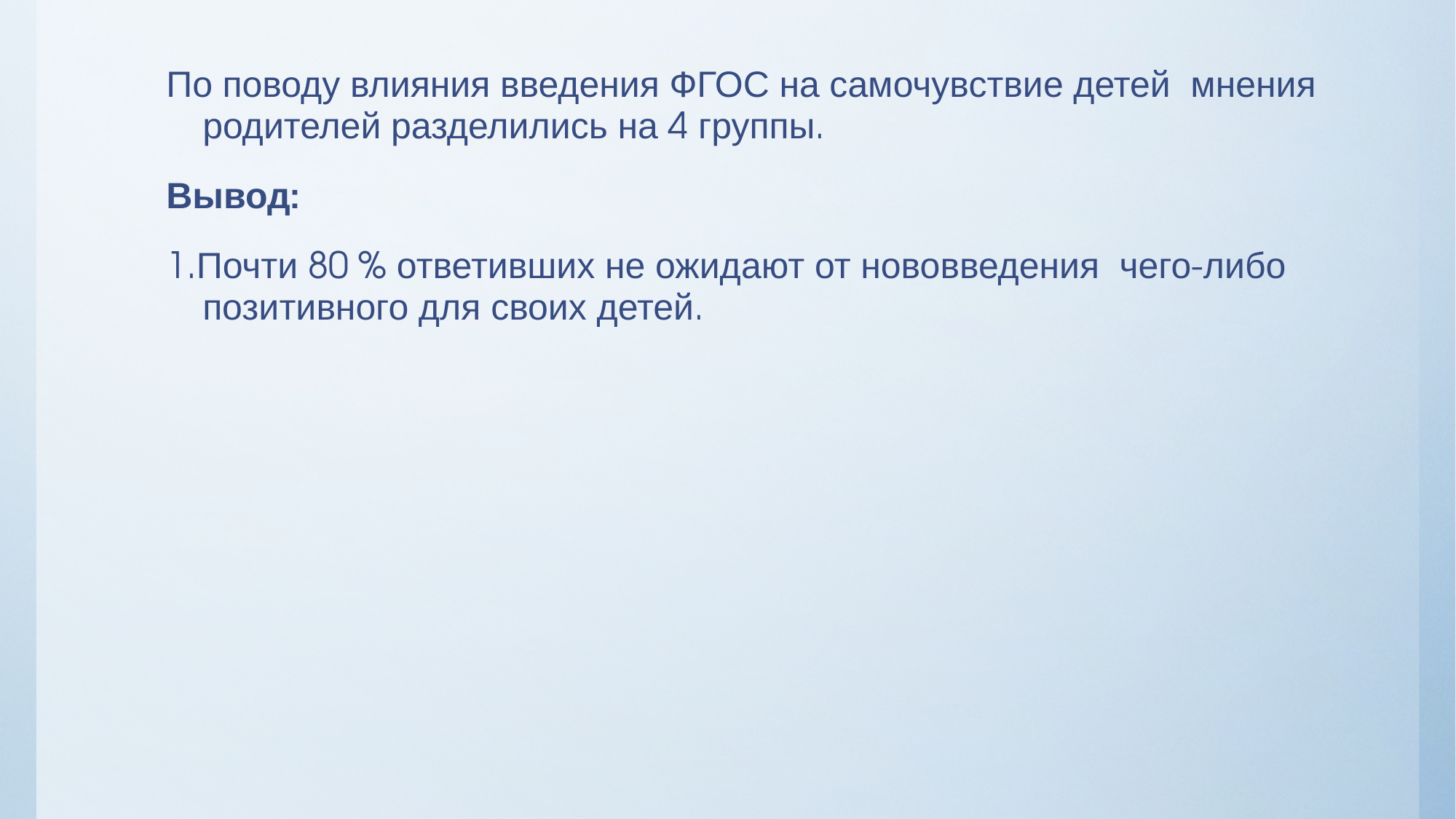

По поводу влияния введения ФГОС на самочувствие детей  мнения родителей разделились на 4 группы.
Вывод:
1.Почти 80 % ответивших не ожидают от нововведения  чего-либо позитивного для своих детей.